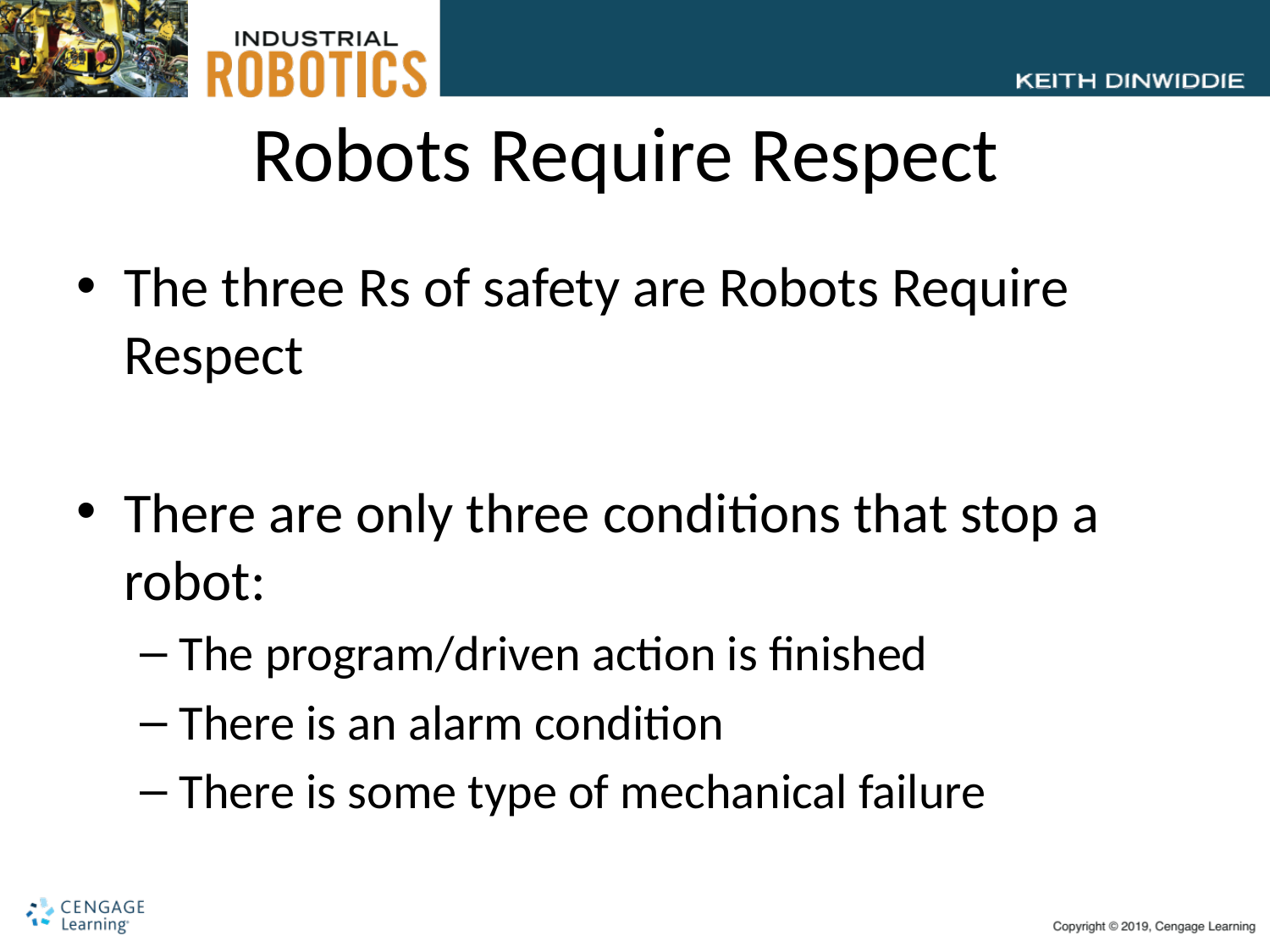

# Robots Require Respect
The three Rs of safety are Robots Require Respect

There are only three conditions that stop a robot:
The program/driven action is finished
There is an alarm condition
There is some type of mechanical failure